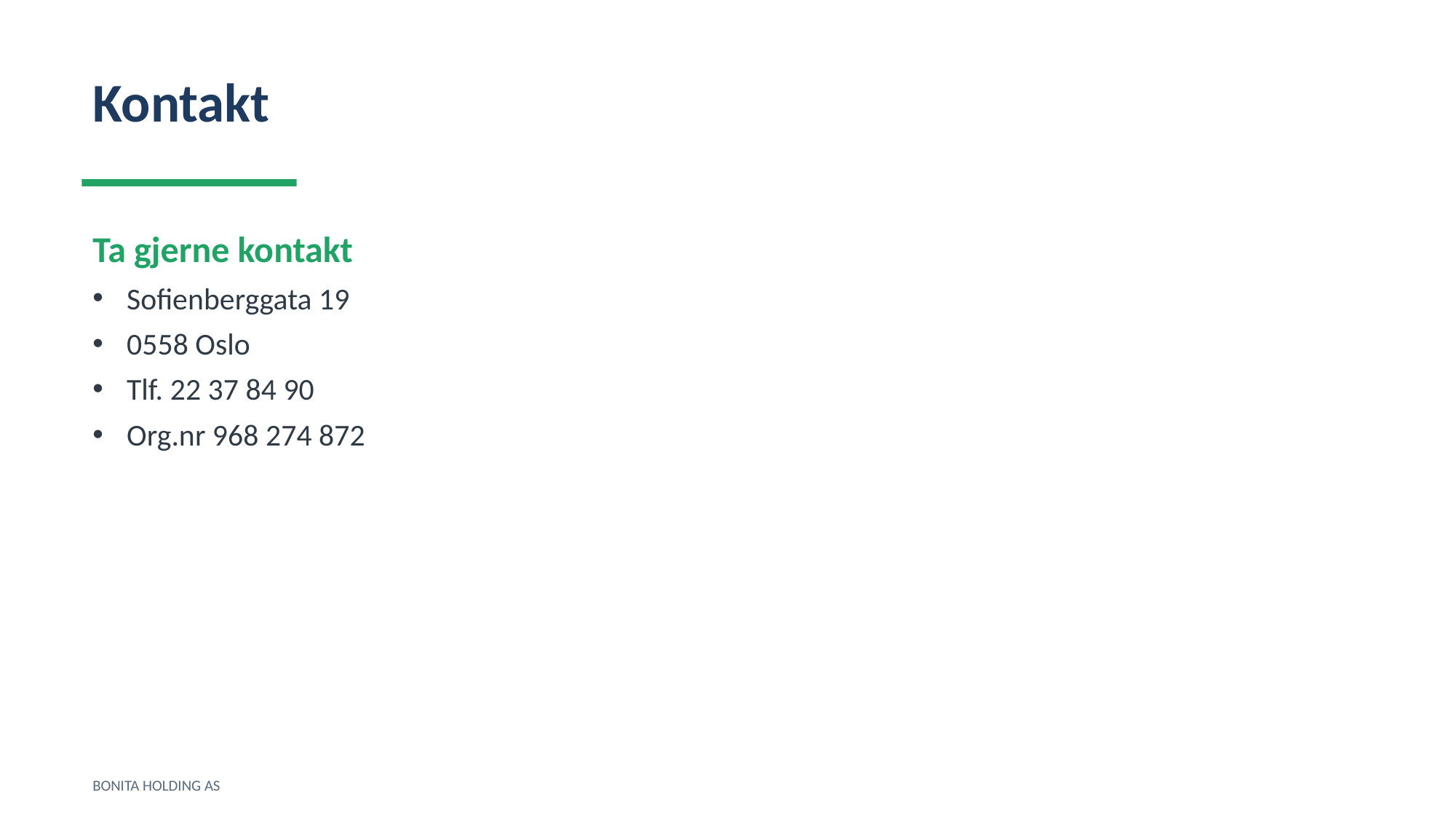

Kontakt

Ta gjerne kontakt
Sofienberggata 19
0558 Oslo
Tlf. 22 37 84 90
Org.nr 968 274 872
BONITA HOLDING AS